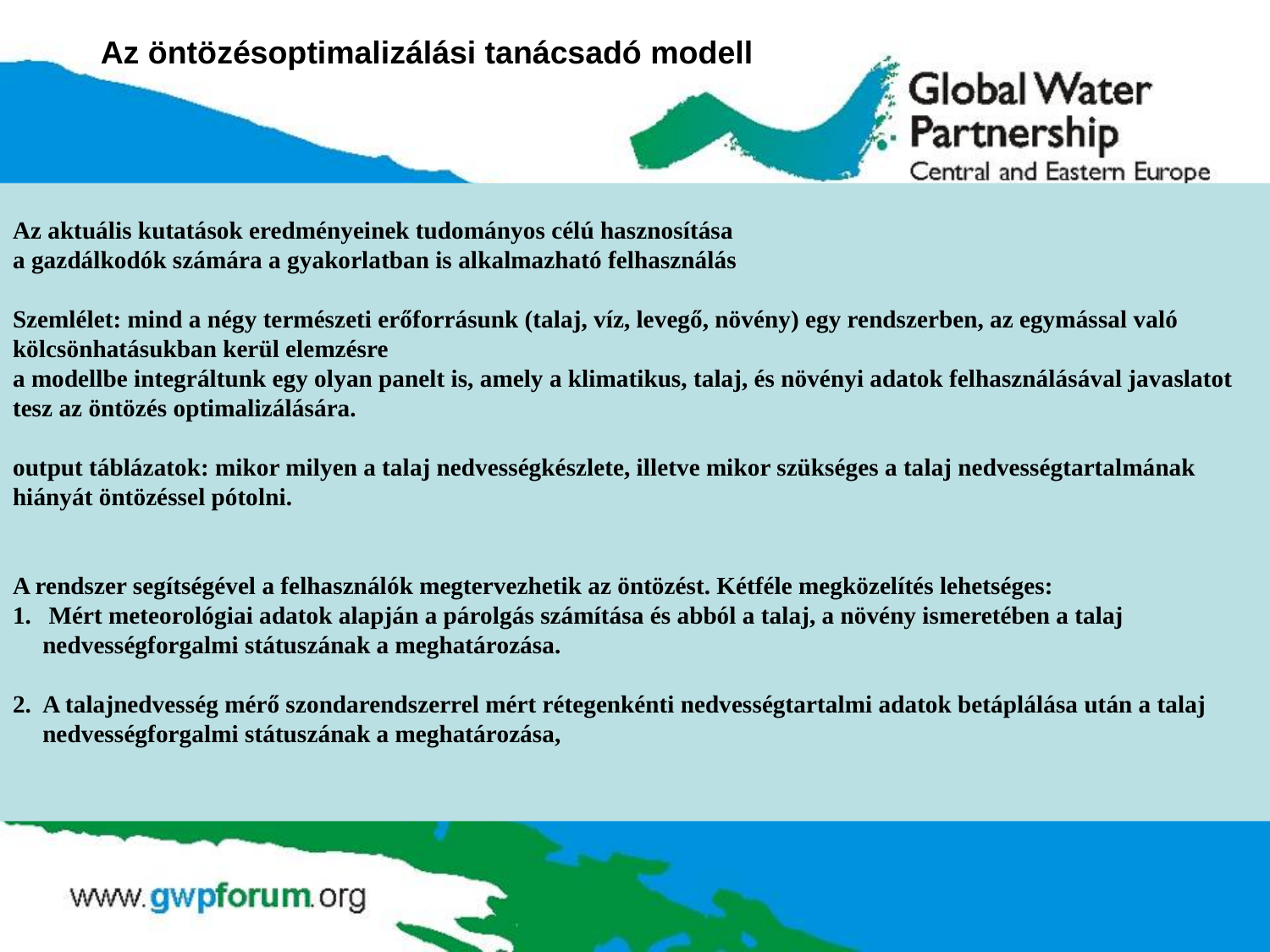

Az öntözésoptimalizálási tanácsadó modell

Az aktuális kutatások eredményeinek tudományos célú hasznosítása
a gazdálkodók számára a gyakorlatban is alkalmazható felhasználás

Szemlélet: mind a négy természeti erőforrásunk (talaj, víz, levegő, növény) egy rendszerben, az egymással való kölcsönhatásukban kerül elemzésre
a modellbe integráltunk egy olyan panelt is, amely a klimatikus, talaj, és növényi adatok felhasználásával javaslatot tesz az öntözés optimalizálására.

output táblázatok: mikor milyen a talaj nedvességkészlete, illetve mikor szükséges a talaj nedvességtartalmának hiányát öntözéssel pótolni.

A rendszer segítségével a felhasználók megtervezhetik az öntözést. Kétféle megközelítés lehetséges:
 Mért meteorológiai adatok alapján a párolgás számítása és abból a talaj, a növény ismeretében a talaj nedvességforgalmi státuszának a meghatározása.

A talajnedvesség mérő szondarendszerrel mért rétegenkénti nedvességtartalmi adatok betáplálása után a talaj nedvességforgalmi státuszának a meghatározása,